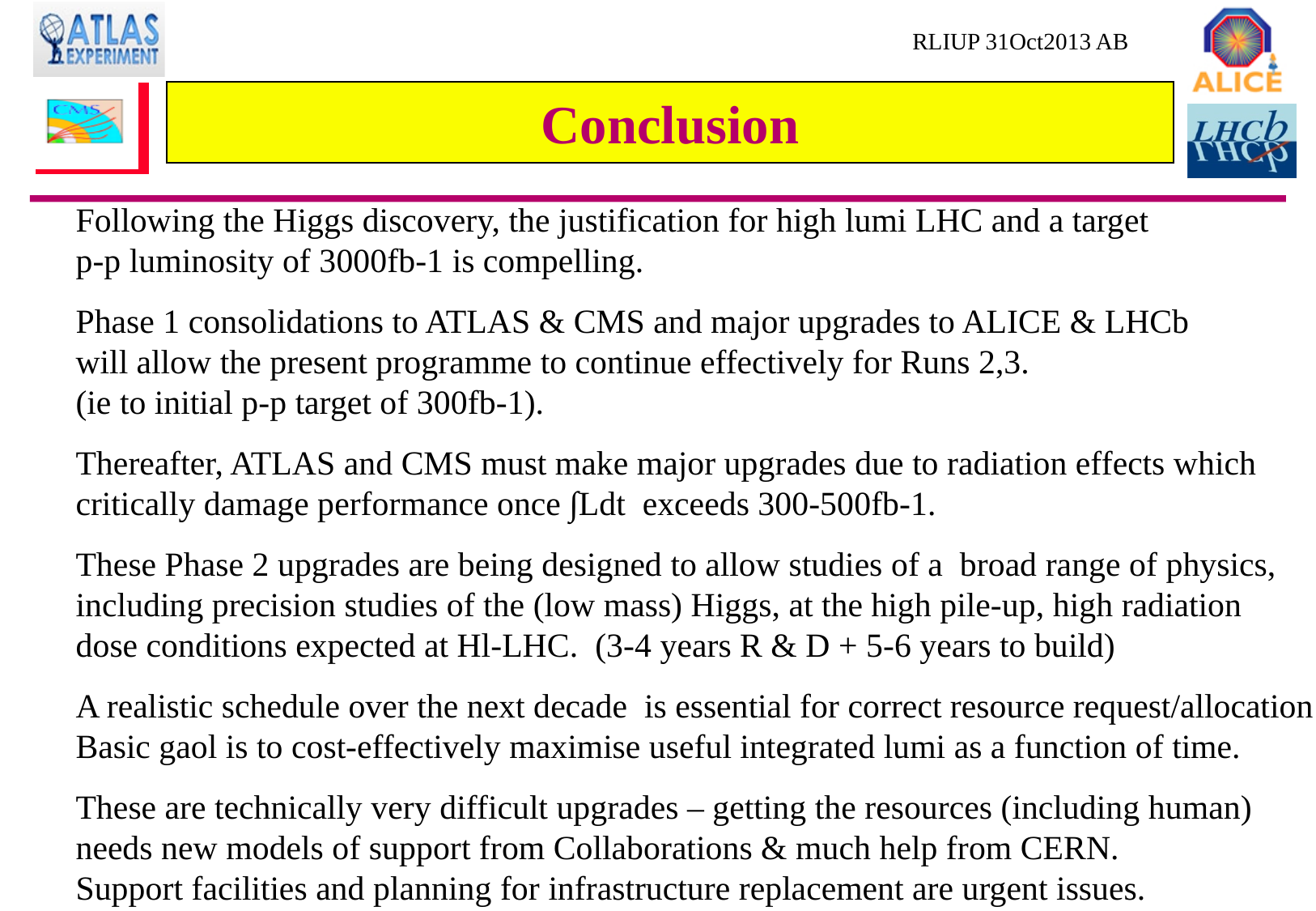

# Conclusion
Following the Higgs discovery, the justification for high lumi LHC and a target
p-p luminosity of 3000fb-1 is compelling.

Phase 1 consolidations to ATLAS & CMS and major upgrades to ALICE & LHCb
will allow the present programme to continue effectively for Runs 2,3.
(ie to initial p-p target of 300fb-1).

Thereafter, ATLAS and CMS must make major upgrades due to radiation effects which
critically damage performance once ∫Ldt  exceeds 300-500fb-1.

These Phase 2 upgrades are being designed to allow studies of a  broad range of physics,
including precision studies of the (low mass) Higgs, at the high pile-up, high radiation
dose conditions expected at Hl-LHC.  (3-4 years R & D + 5-6 years to build)

A realistic schedule over the next decade  is essential for correct resource request/allocation.
Basic gaol is to cost-effectively maximise useful integrated lumi as a function of time.

These are technically very difficult upgrades – getting the resources (including human)
needs new models of support from Collaborations & much help from CERN.
Support facilities and planning for infrastructure replacement are urgent issues.